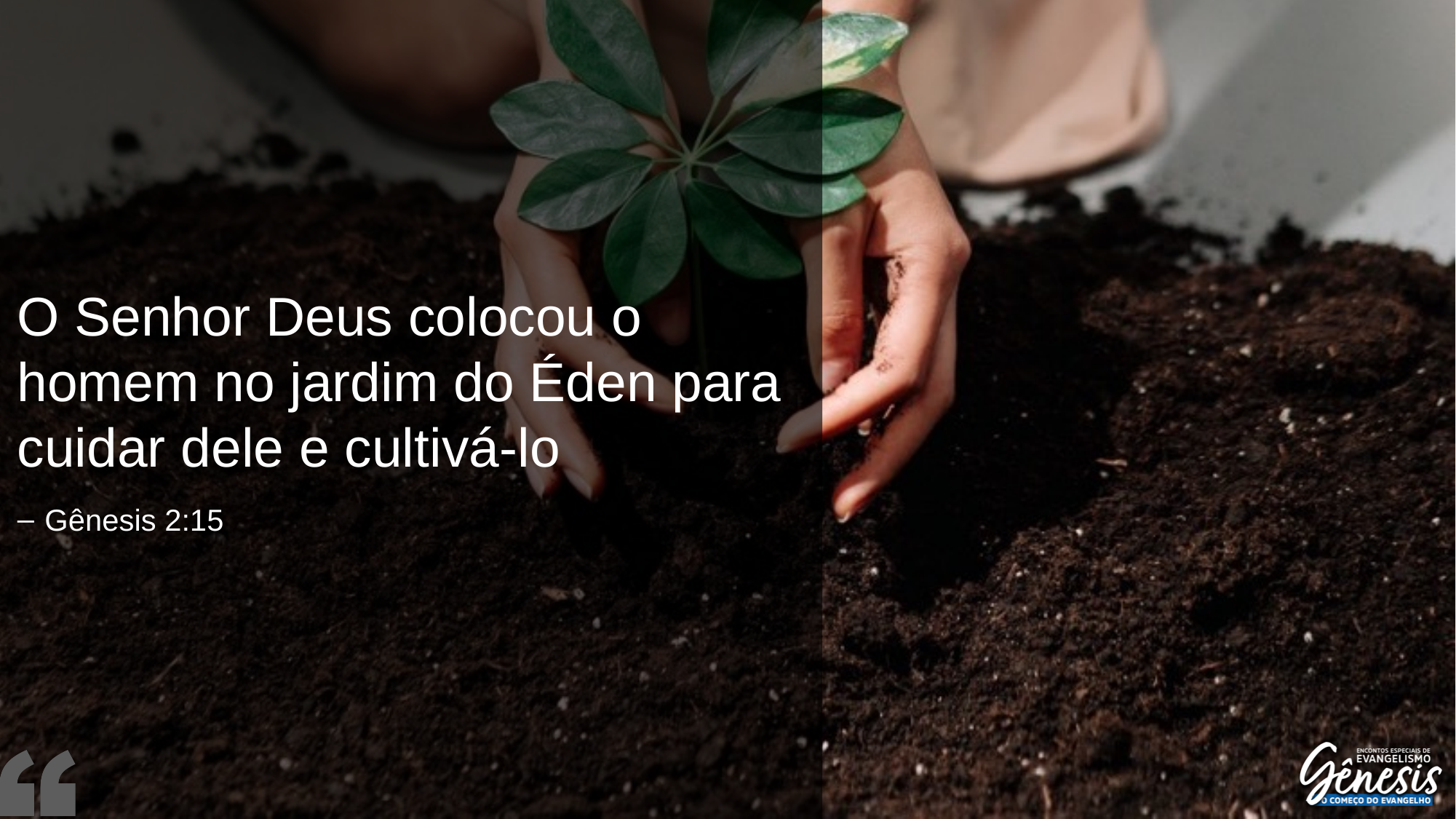

O Senhor Deus colocou o homem no jardim do Éden para cuidar dele e cultivá-lo
Gênesis 2:15